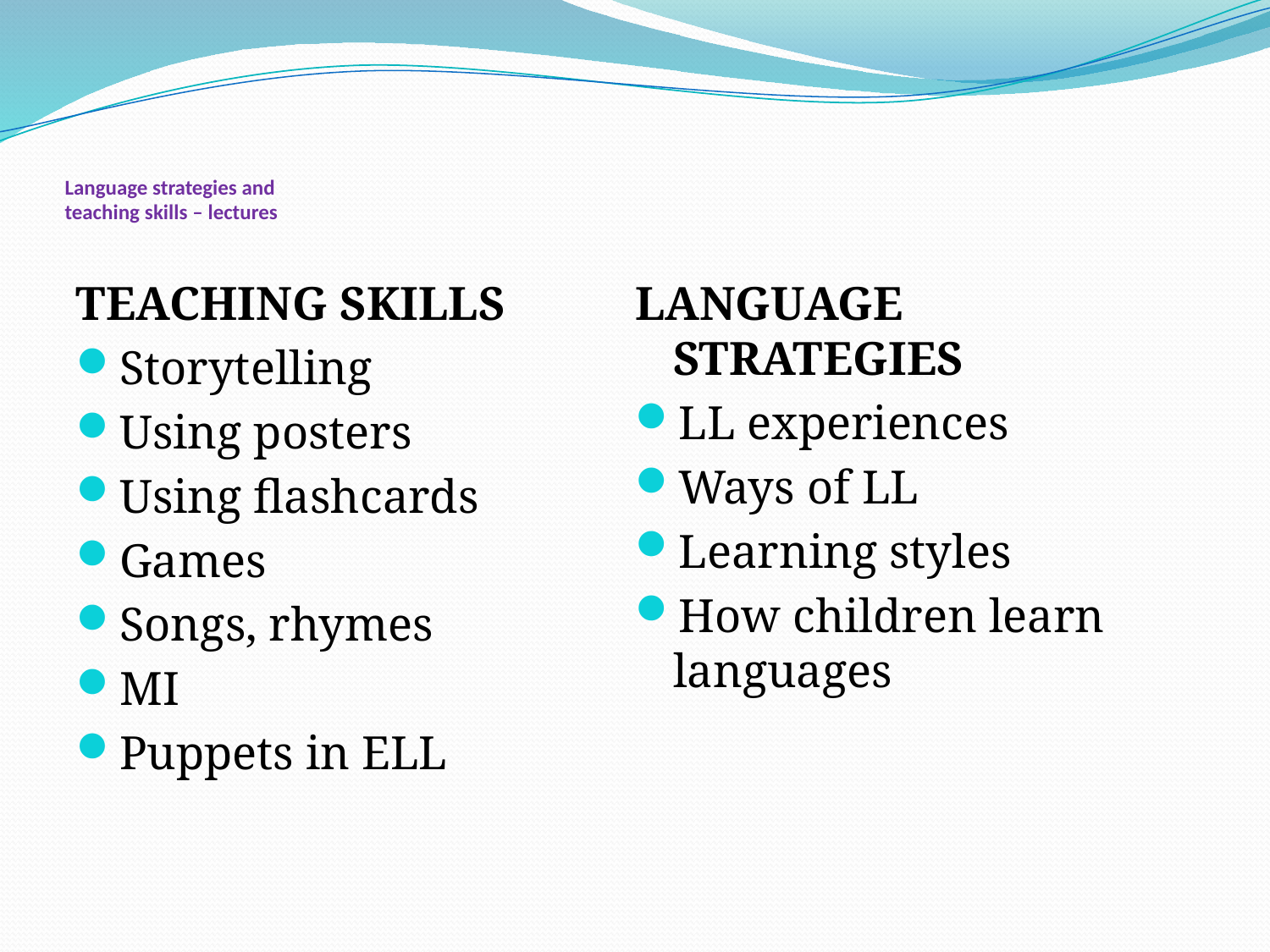

# Language strategies and teaching skills – lectures
TEACHING SKILLS
Storytelling
Using posters
Using flashcards
Games
Songs, rhymes
MI
Puppets in ELL

LANGUAGE STRATEGIES
LL experiences
Ways of LL
Learning styles
How children learn languages